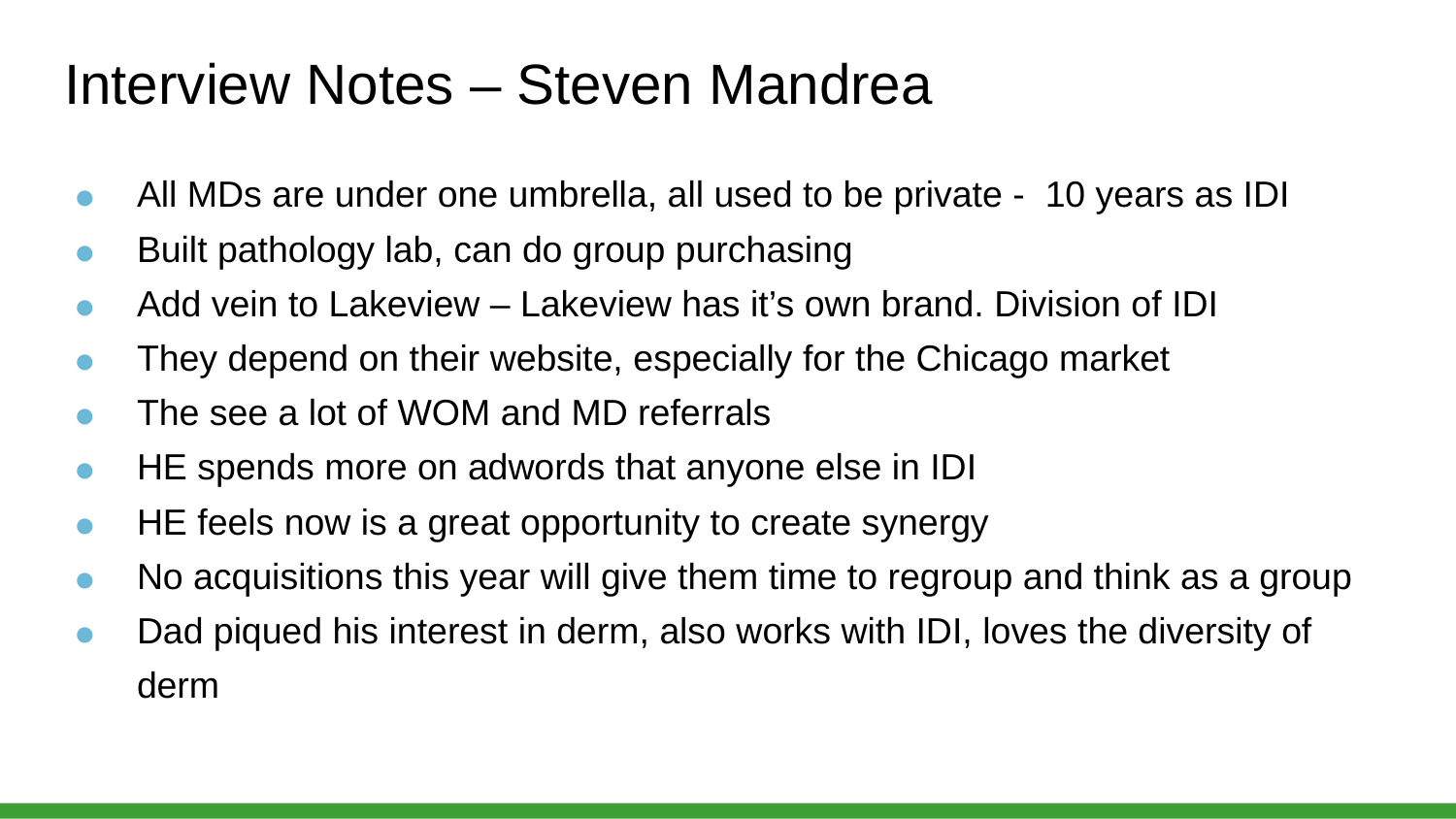

# Interview Notes – Steven Mandrea
All MDs are under one umbrella, all used to be private -  10 years as IDI
Built pathology lab, can do group purchasing
Add vein to Lakeview – Lakeview has it’s own brand. Division of IDI
They depend on their website, especially for the Chicago market
The see a lot of WOM and MD referrals
HE spends more on adwords that anyone else in IDI
HE feels now is a great opportunity to create synergy
No acquisitions this year will give them time to regroup and think as a group
Dad piqued his interest in derm, also works with IDI, loves the diversity of derm